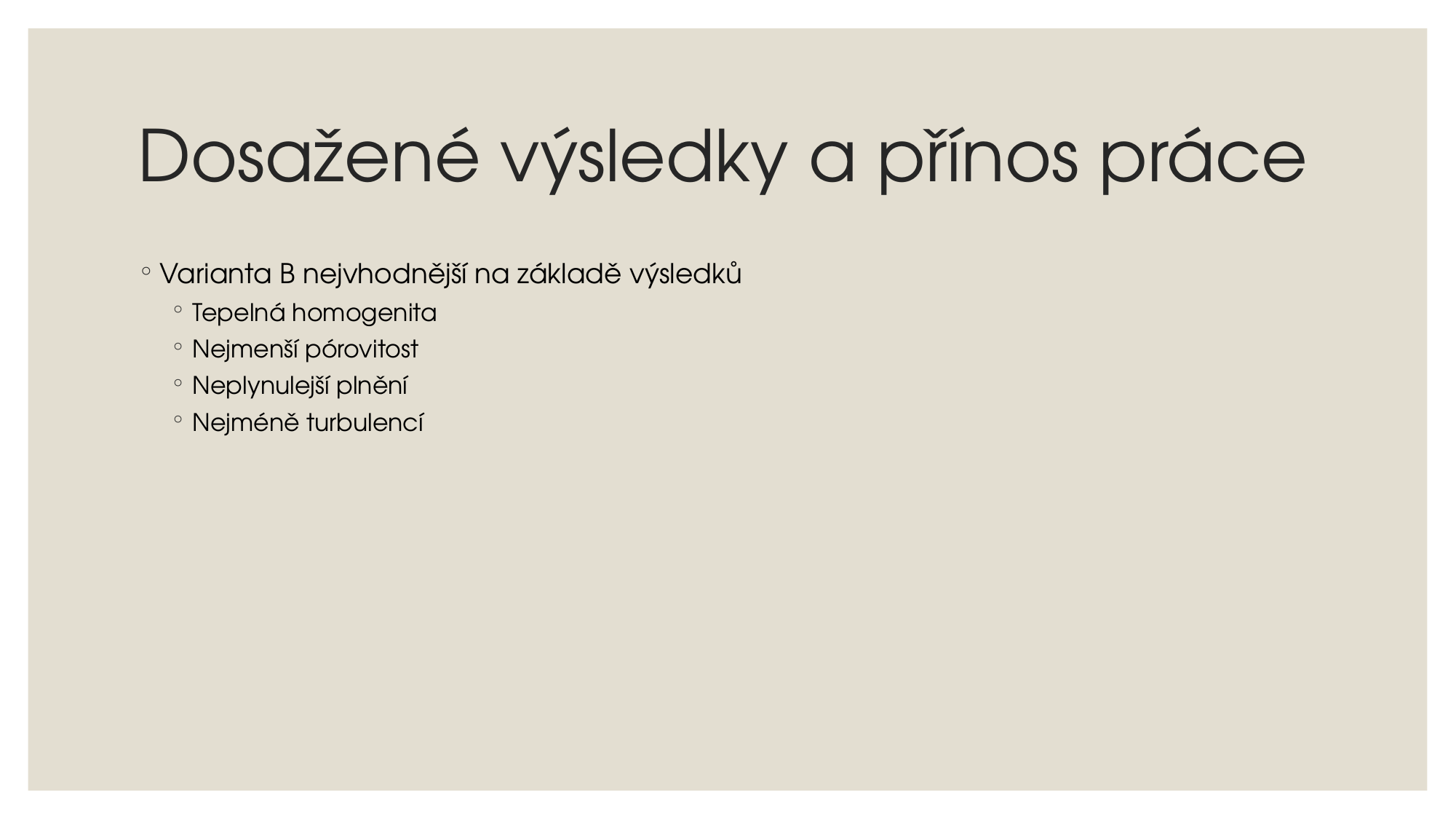

# Dosažené výsledky a přínos práce
Varianta B nejvhodnější na základě výsledků
Tepelná homogenita
Nejmenší pórovitost
Neplynulejší plnění
Nejméně turbulencí